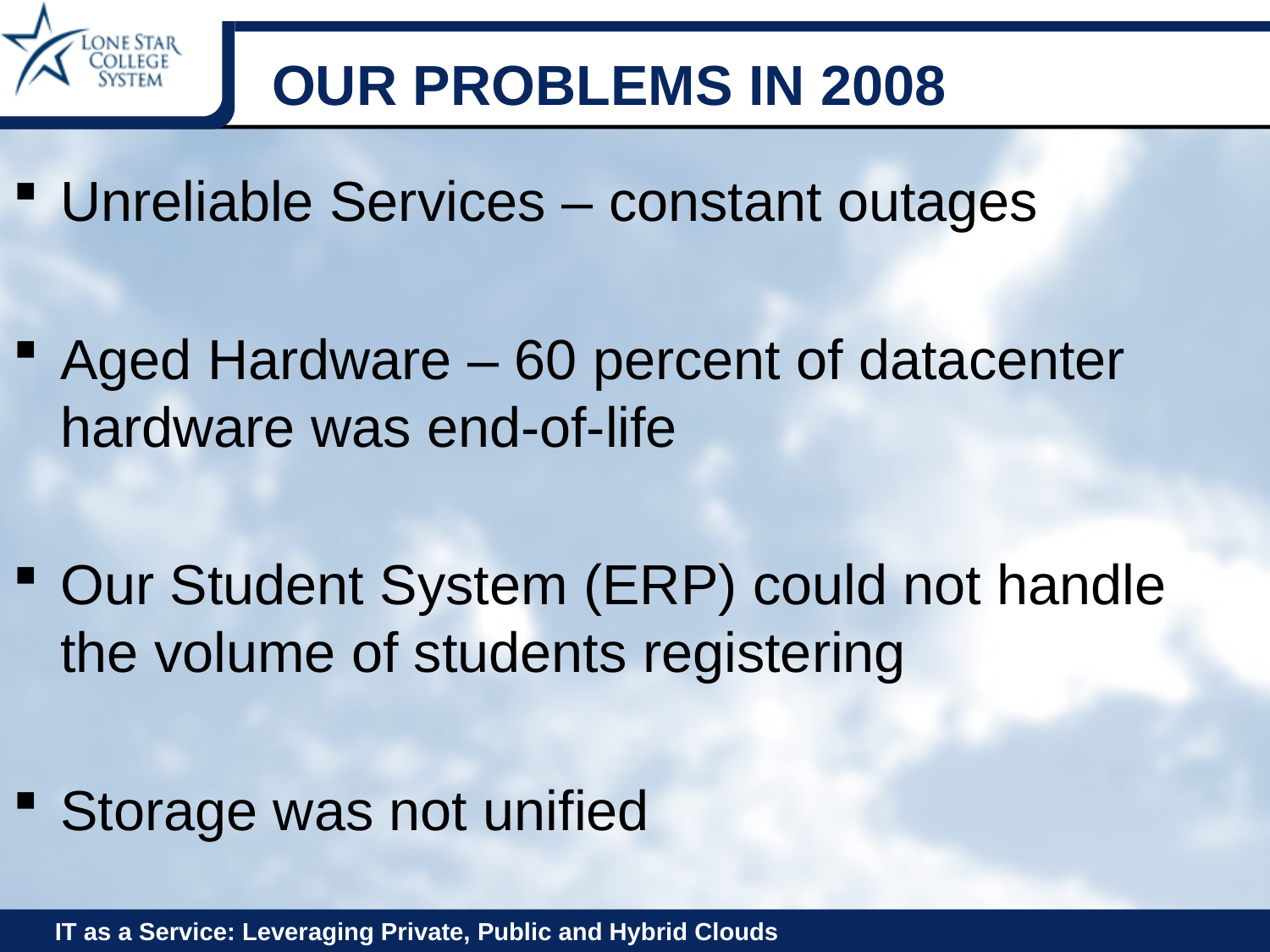

# Our Problems in 2008
Unreliable Services – constant outages

Aged Hardware – 60 percent of datacenter hardware was end-of-life

Our Student System (ERP) could not handle the volume of students registering

Storage was not unified